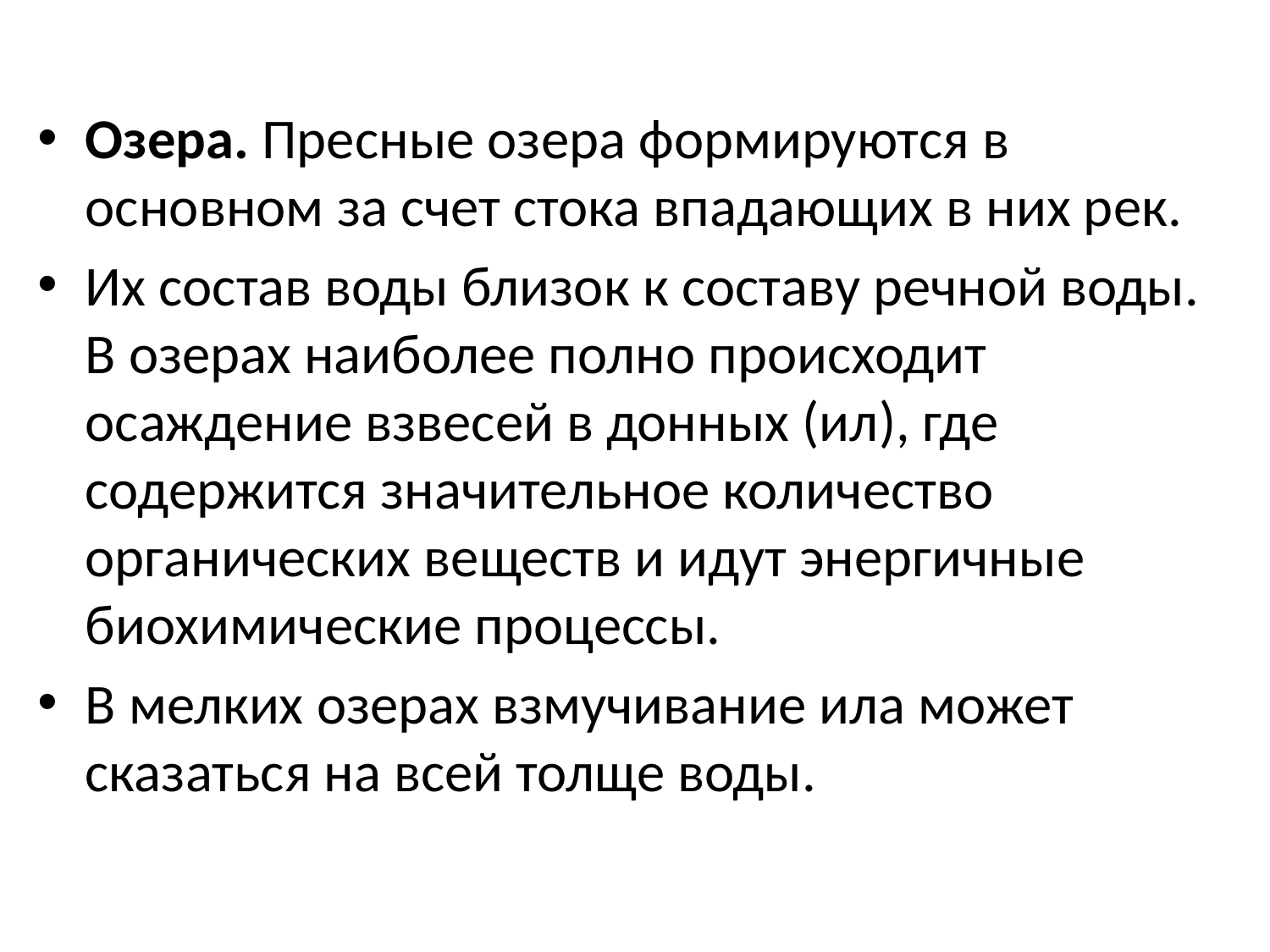

Озера. Пресные озера формируются в основном за счет стока впадающих в них рек.
Их состав воды близок к составу речной воды. В озерах наиболее полно происходит осаждение взвесей в донных (ил), где содержится значительное количество органических веществ и идут энергичные биохимические процессы.
В мелких озерах взмучивание ила может сказаться на всей толще воды.